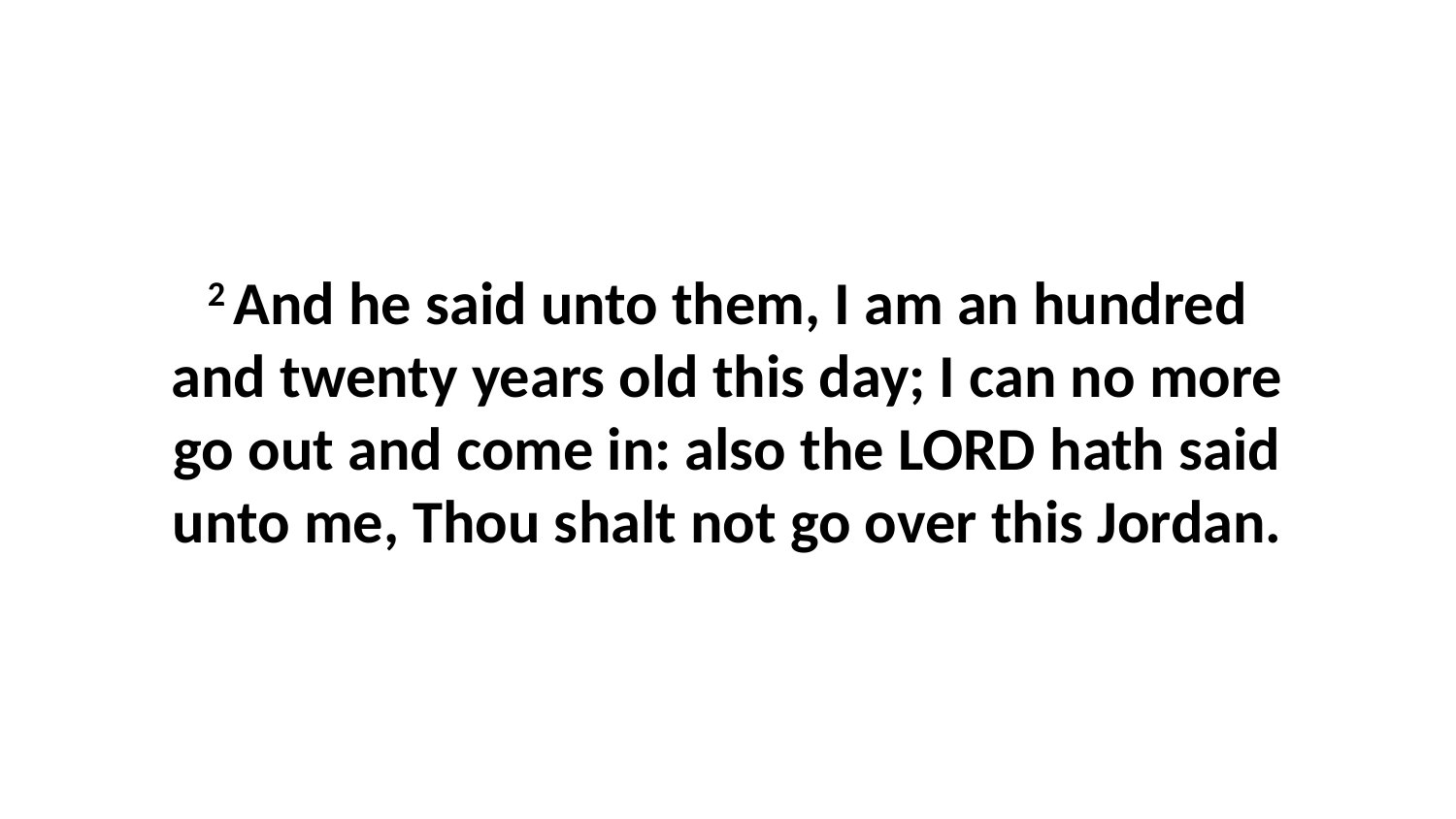

2 And he said unto them, I am an hundred and twenty years old this day; I can no more go out and come in: also the LORD hath said unto me, Thou shalt not go over this Jordan.